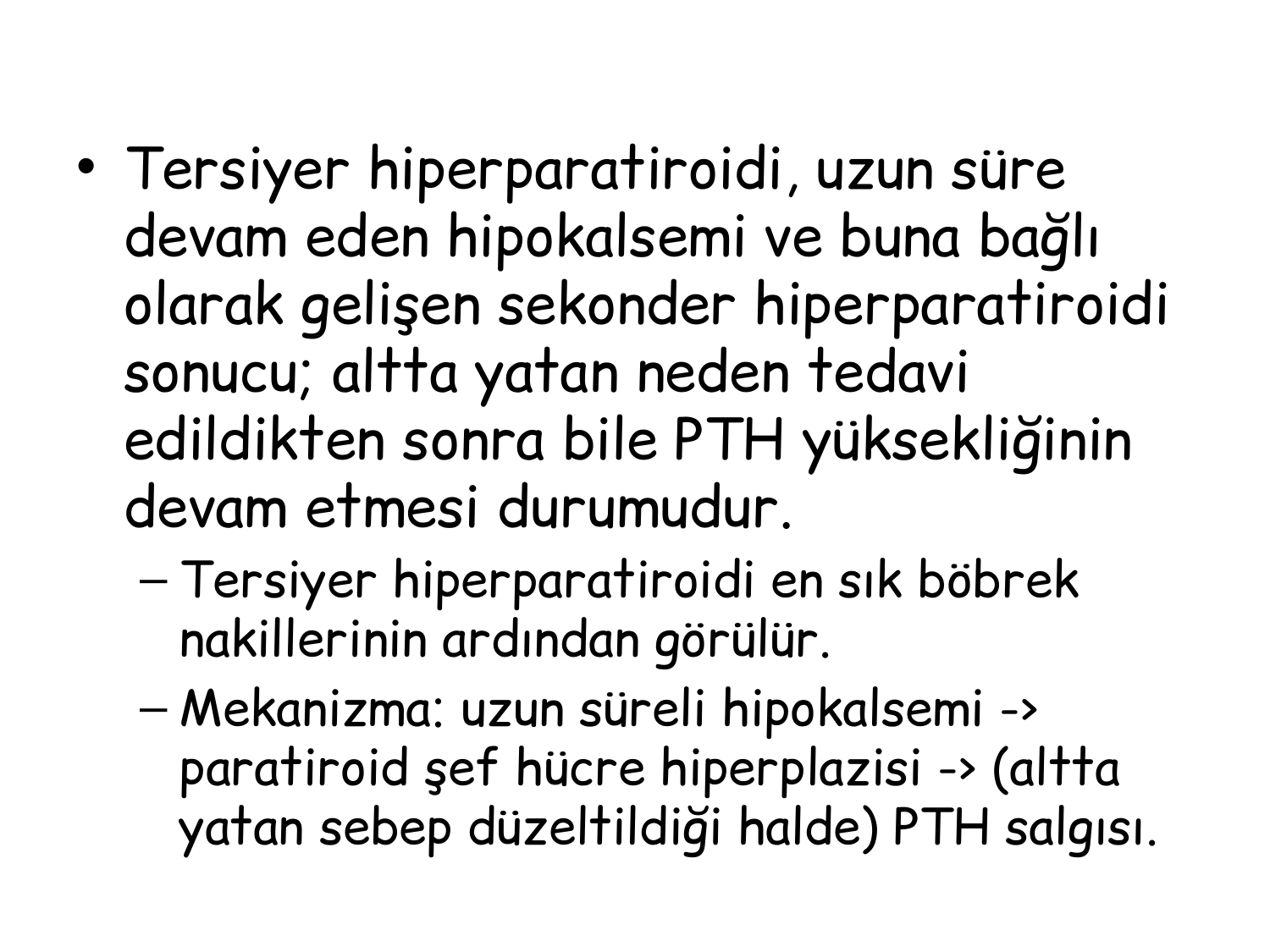

Tersiyer hiperparatiroidi, uzun süre devam eden hipokalsemi ve buna bağlı olarak gelişen sekonder hiperparatiroidi sonucu; altta yatan neden tedavi edildikten sonra bile PTH yüksekliğinin devam etmesi durumudur.
Tersiyer hiperparatiroidi en sık böbrek nakillerinin ardından görülür.
Mekanizma: uzun süreli hipokalsemi -> paratiroid şef hücre hiperplazisi -> (altta yatan sebep düzeltildiği halde) PTH salgısı.